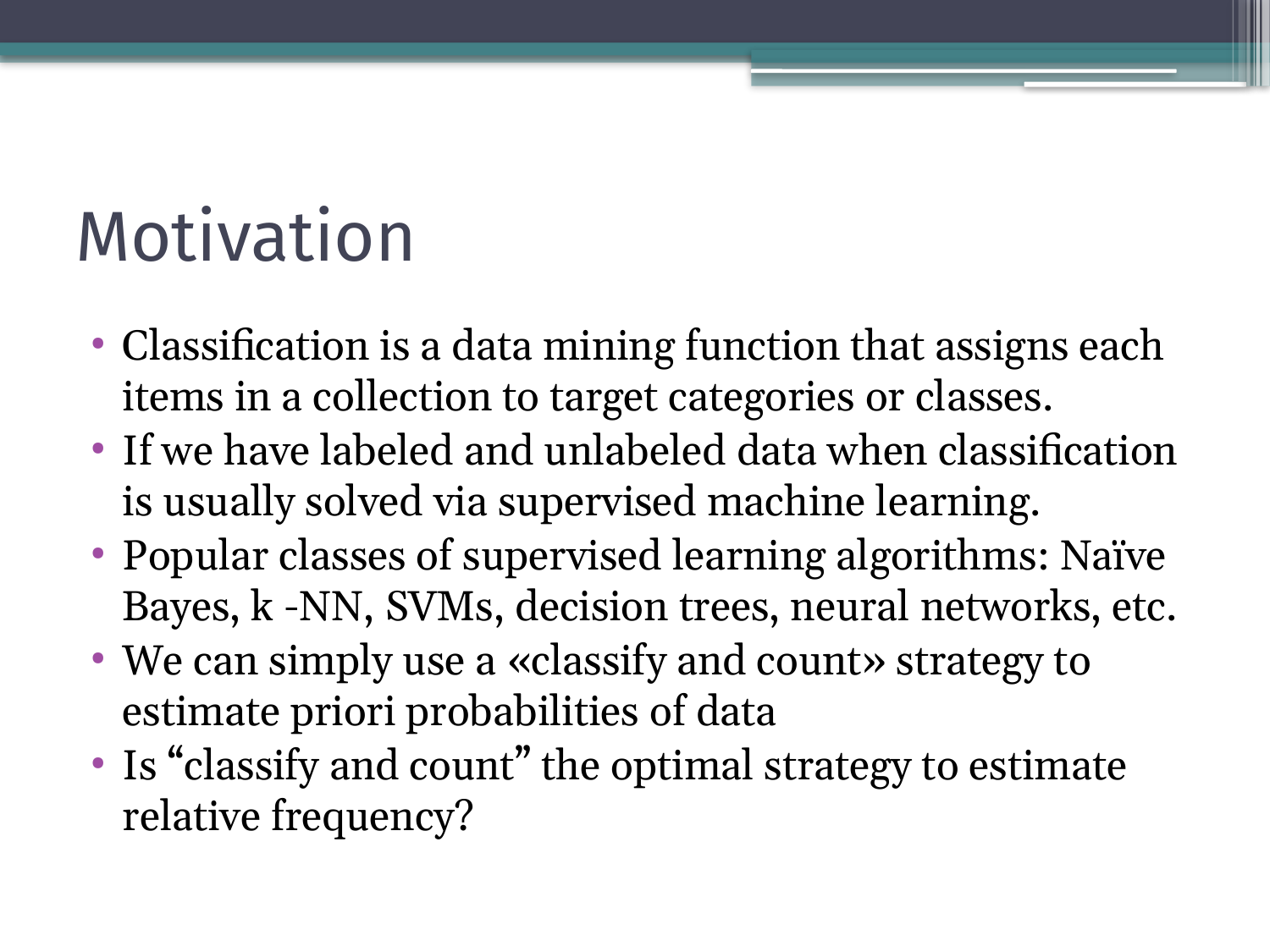

# Motivation
Classification is a data mining function that assigns each items in a collection to target categories or classes.
If we have labeled and unlabeled data when classification is usually solved via supervised machine learning.
Popular classes of supervised learning algorithms: Naïve Bayes, k -NN, SVMs, decision trees, neural networks, etc.
We can simply use a «classify and count» strategy to estimate priori probabilities of data
Is “classify and count” the optimal strategy to estimate relative frequency?